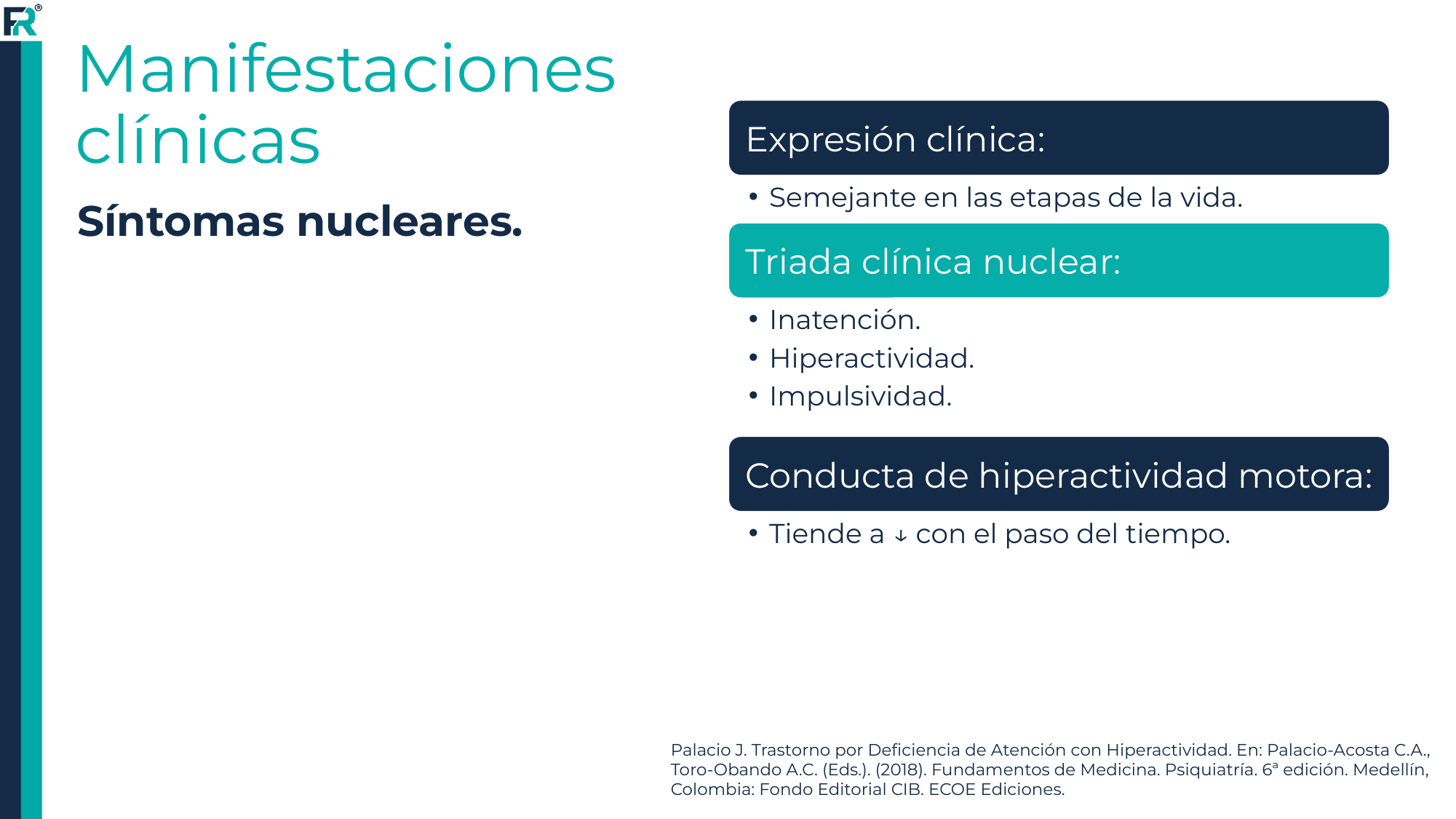

# Manifestaciones clínicas
Expresión clínica:
Semejante en las etapas de la vida.
Triada clínica nuclear:
Inatención.
Hiperactividad.
Impulsividad.
Conducta de hiperactividad motora:
Tiende a ↓ con el paso del tiempo.
Síntomas nucleares.
Palacio J. Trastorno por Deficiencia de Atención con Hiperactividad. En: Palacio-Acosta C.A., Toro-Obando A.C. (Eds.). (2018). Fundamentos de Medicina. Psiquiatría. 6ª edición. Medellín, Colombia: Fondo Editorial CIB. ECOE Ediciones.